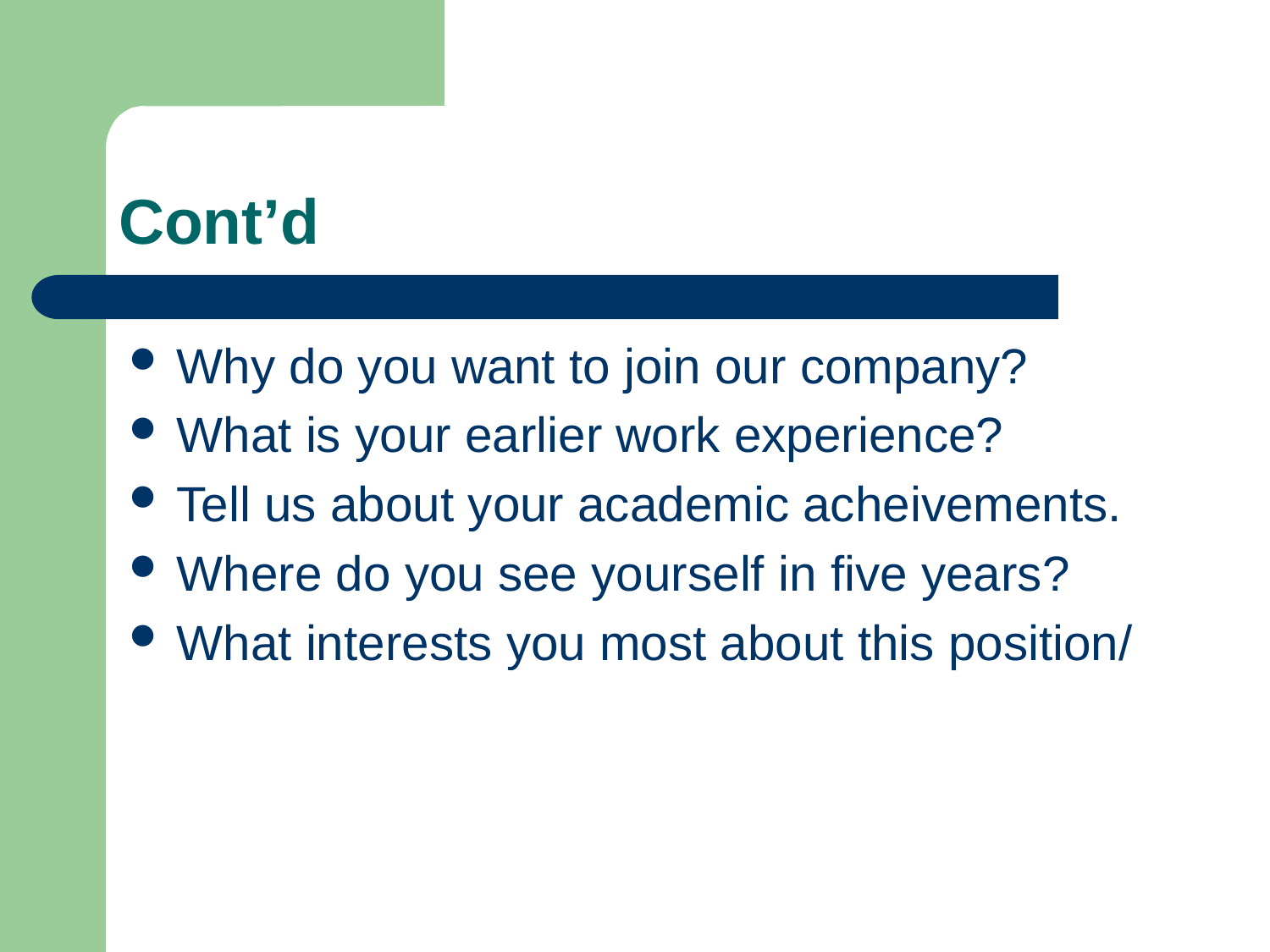

# Cont’d
Why do you want to join our company?
What is your earlier work experience?
Tell us about your academic acheivements.
Where do you see yourself in five years?
What interests you most about this position/